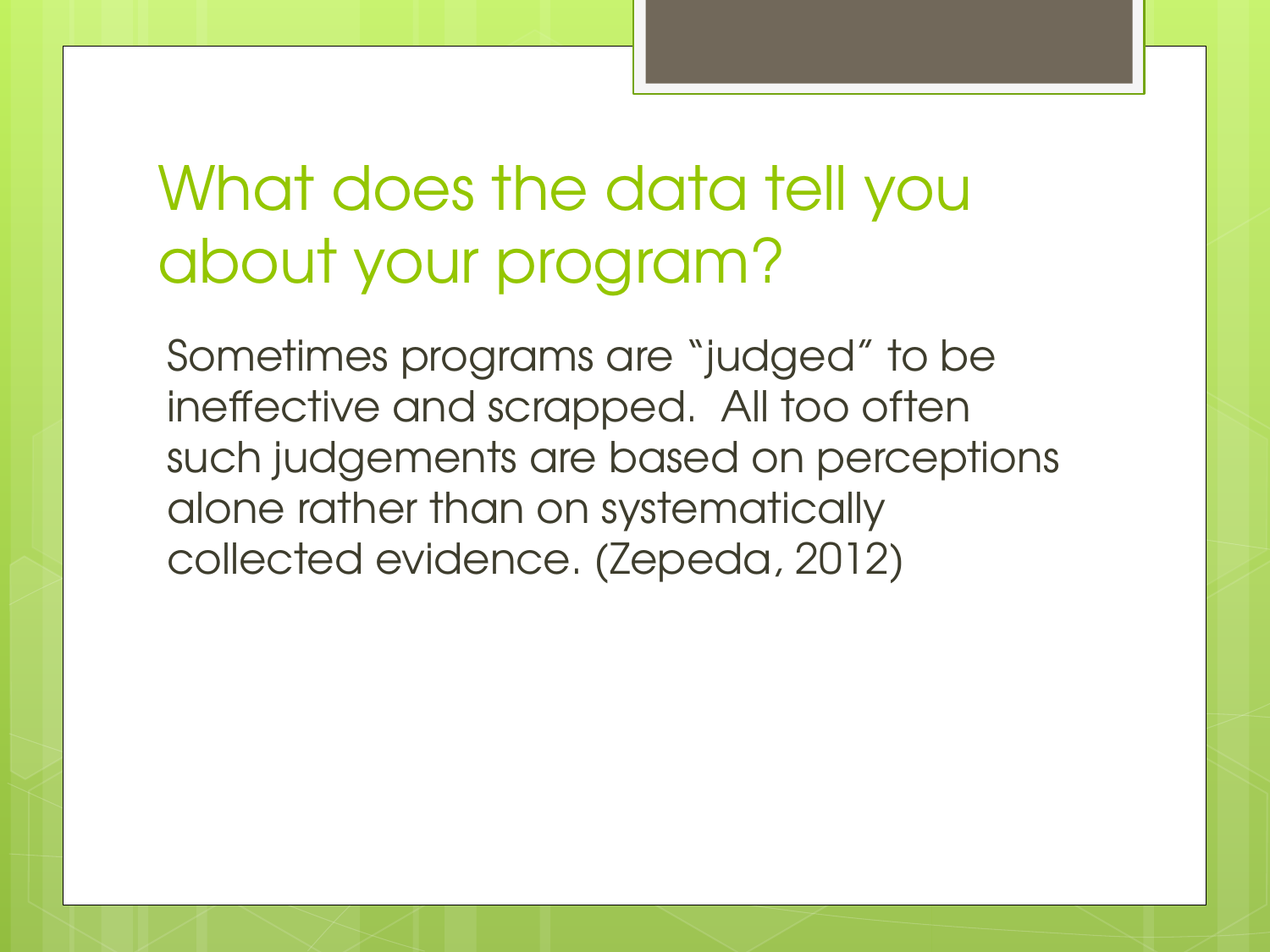

# What does the data tell you about your program?
Sometimes programs are “judged” to be ineffective and scrapped.  All too often such judgements are based on perceptions alone rather than on systematically collected evidence. (Zepeda, 2012)